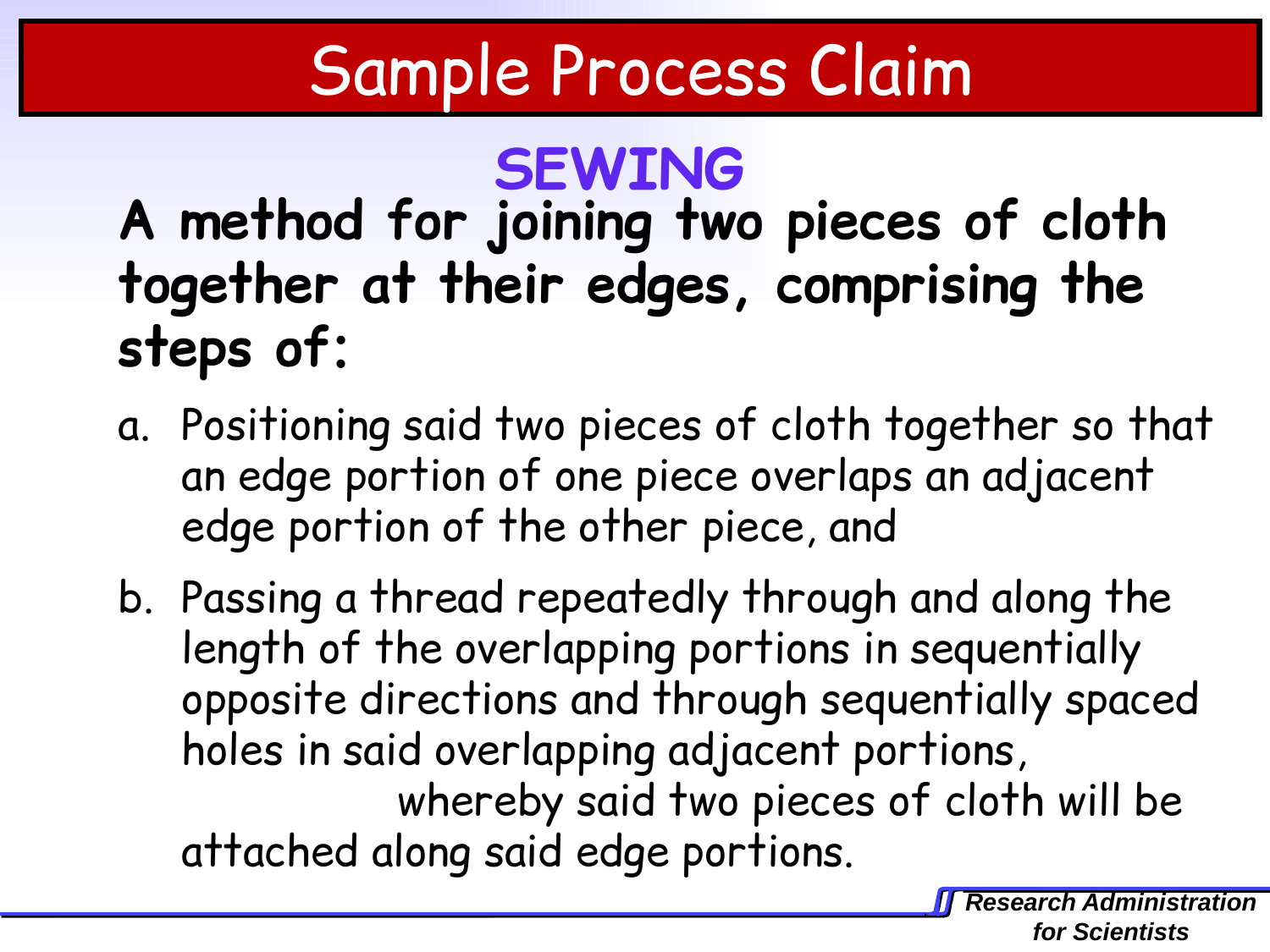

Sample Process Claim
SEWING
	A method for joining two pieces of cloth together at their edges, comprising the steps of:
Positioning said two pieces of cloth together so that an edge portion of one piece overlaps an adjacent edge portion of the other piece, and
Passing a thread repeatedly through and along the length of the overlapping portions in sequentially opposite directions and through sequentially spaced holes in said overlapping adjacent portions,                                    whereby said two pieces of cloth will be attached along said edge portions.